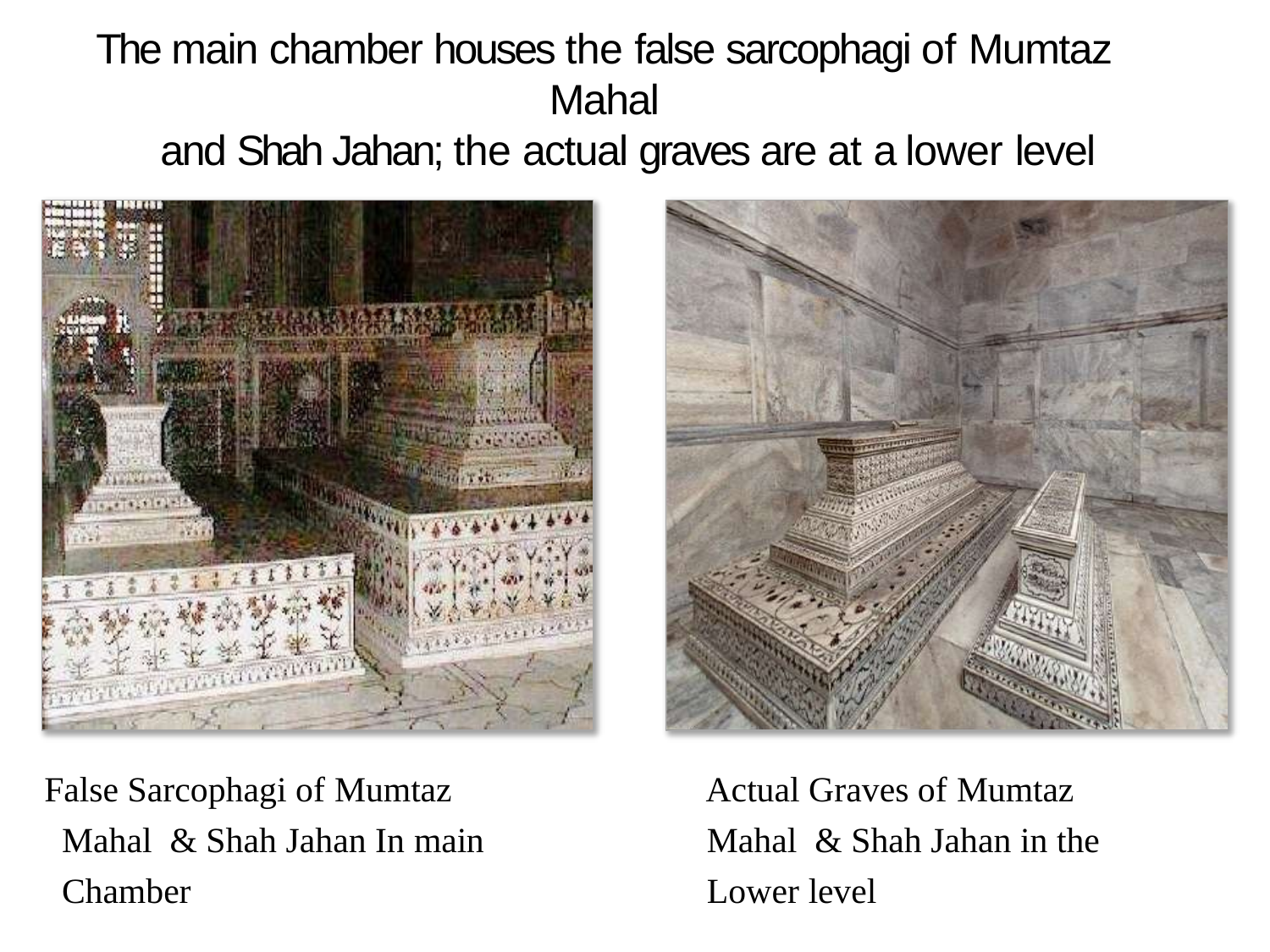

# The main chamber houses the false sarcophagi of Mumtaz Mahal
and Shah Jahan; the actual graves are at a lower level

False Sarcophagi of Mumtaz Mahal  & Shah Jahan In main Chamber
Actual Graves of Mumtaz Mahal  & Shah Jahan in the Lower level